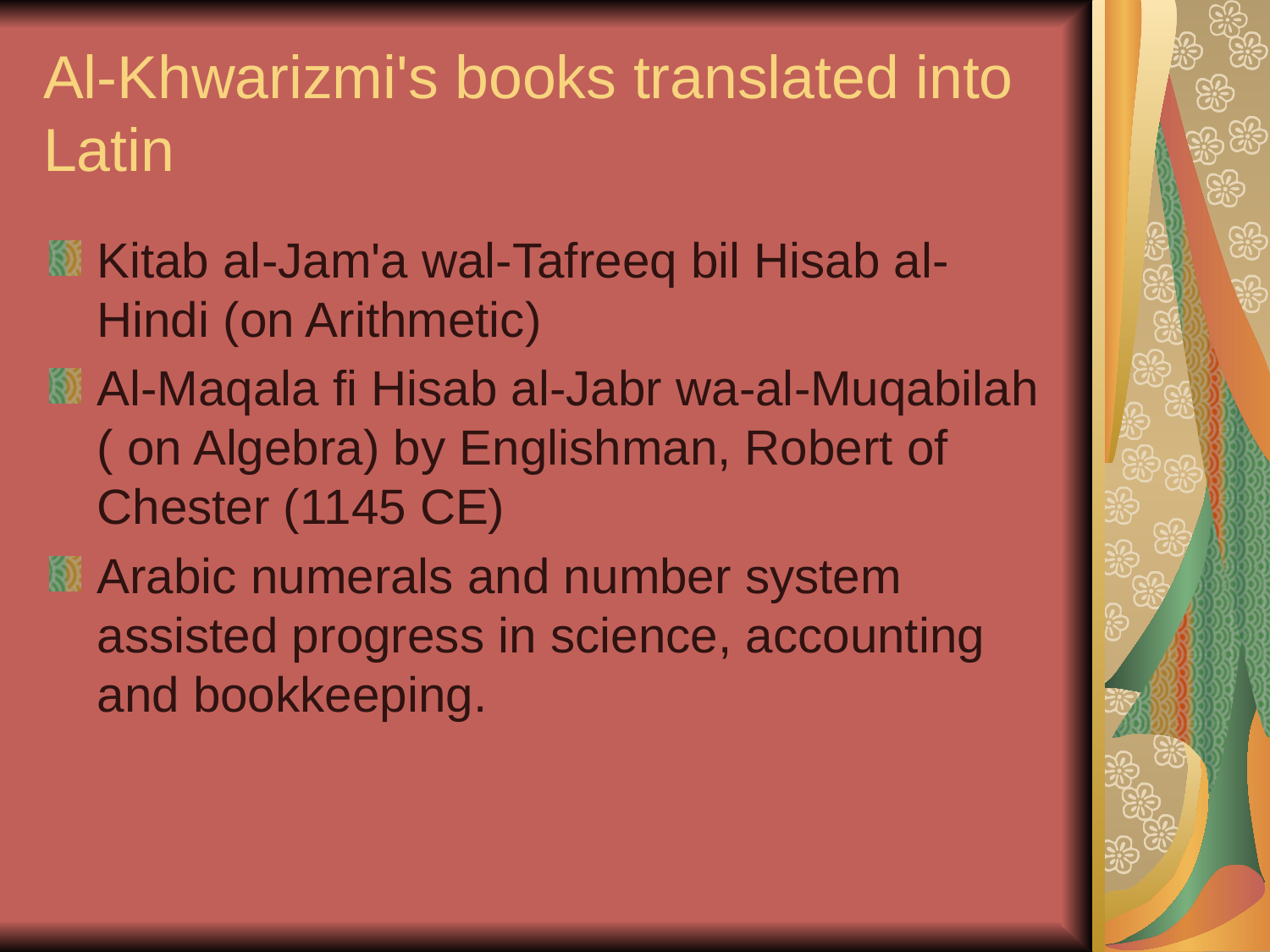

# Al-Khwarizmi's books translated into Latin
Kitab al-Jam'a wal-Tafreeq bil Hisab al-Hindi (on Arithmetic)
Al-Maqala fi Hisab al-Jabr wa-al-Muqabilah ( on Algebra) by Englishman, Robert of Chester (1145 CE)
Arabic numerals and number system assisted progress in science, accounting and bookkeeping.